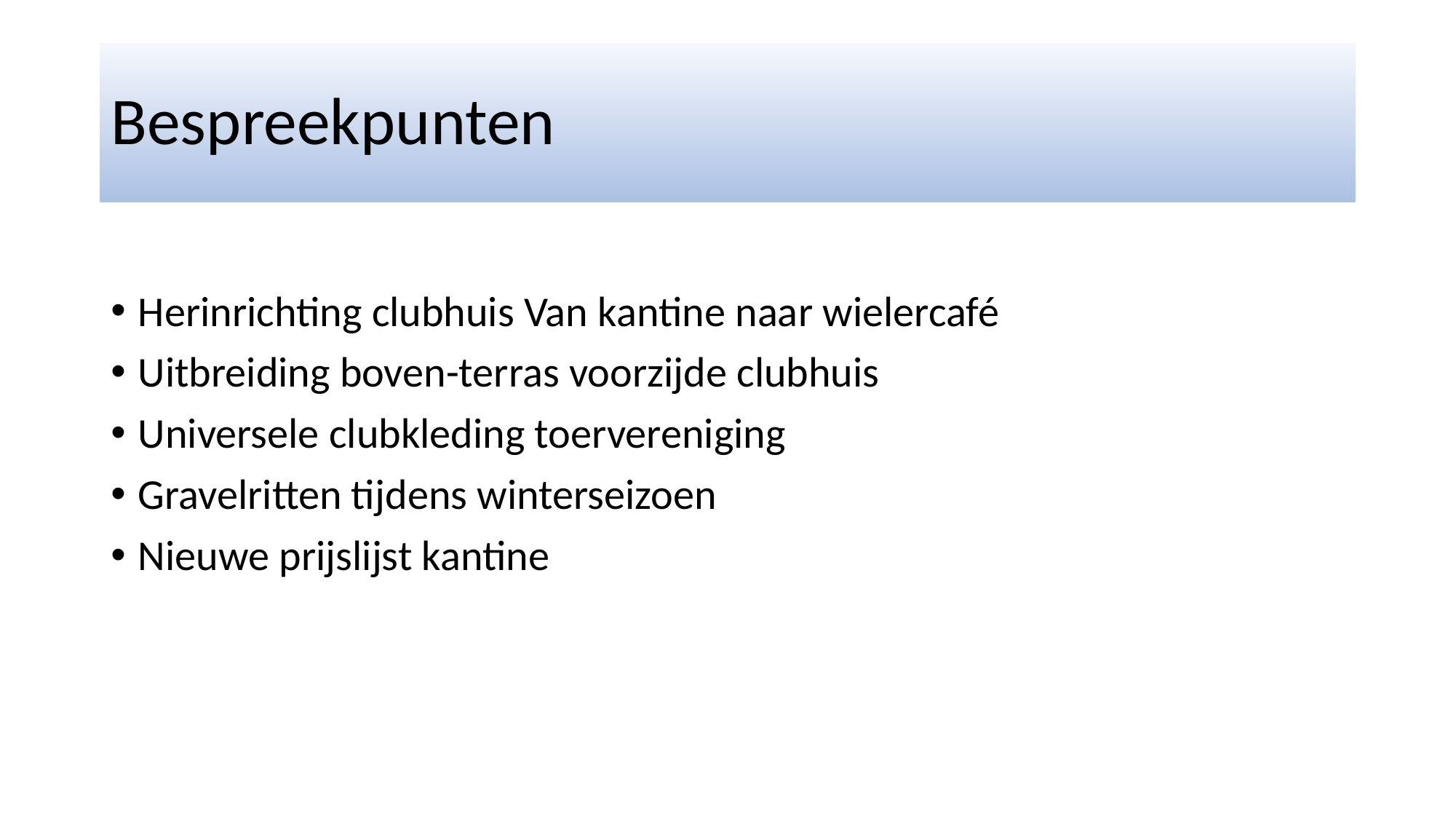

# Bespreekpunten

Herinrichting clubhuis Van kantine naar wielercafé
Uitbreiding boven-terras voorzijde clubhuis
Universele clubkleding toervereniging
Gravelritten tijdens winterseizoen
Nieuwe prijslijst kantine